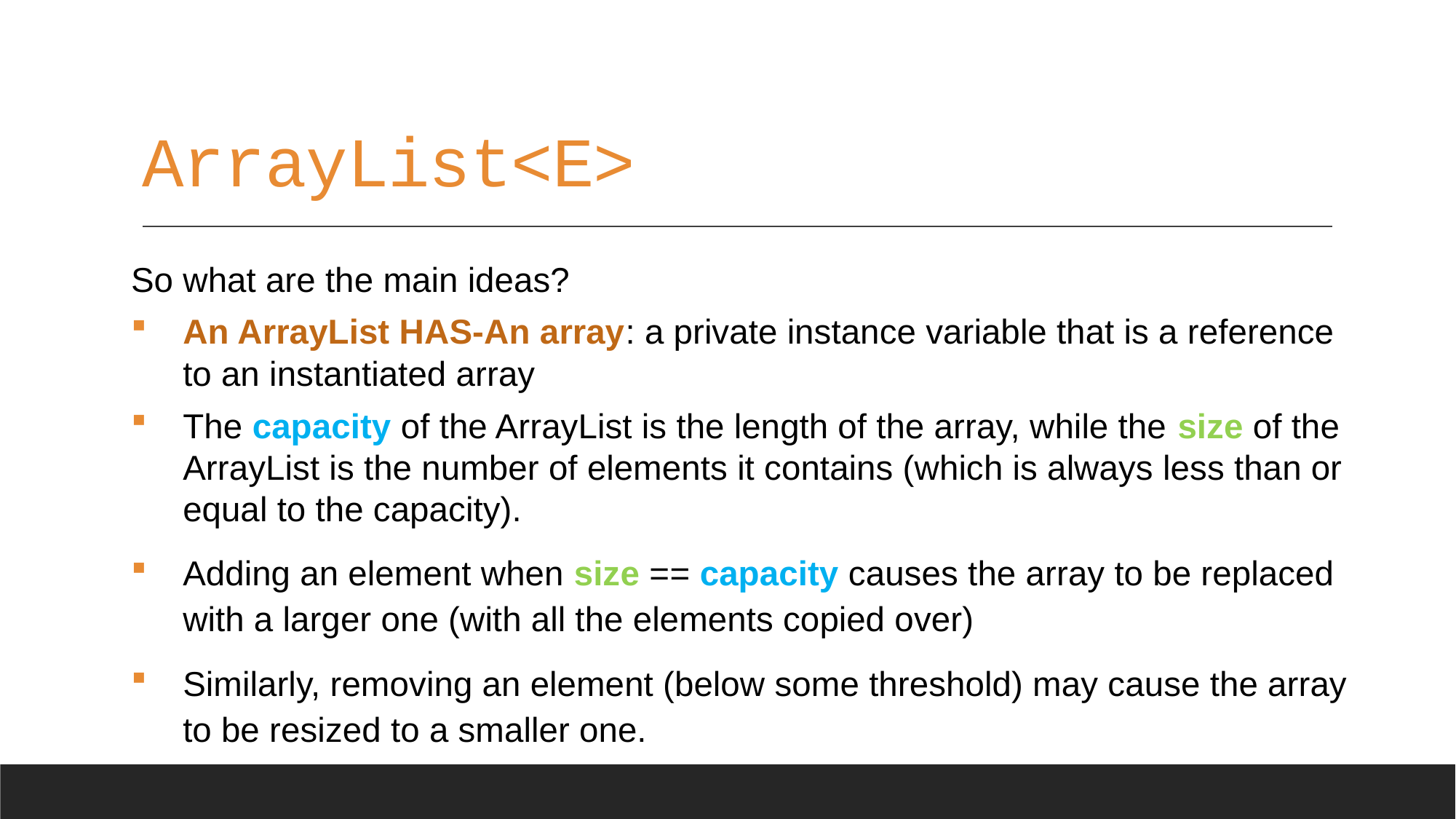

# ArrayList<E>
So what are the main ideas?
An ArrayList HAS-An array: a private instance variable that is a reference to an instantiated array
The capacity of the ArrayList is the length of the array, while the size of the ArrayList is the number of elements it contains (which is always less than or equal to the capacity).
Adding an element when size == capacity causes the array to be replaced with a larger one (with all the elements copied over)
Similarly, removing an element (below some threshold) may cause the array to be resized to a smaller one.